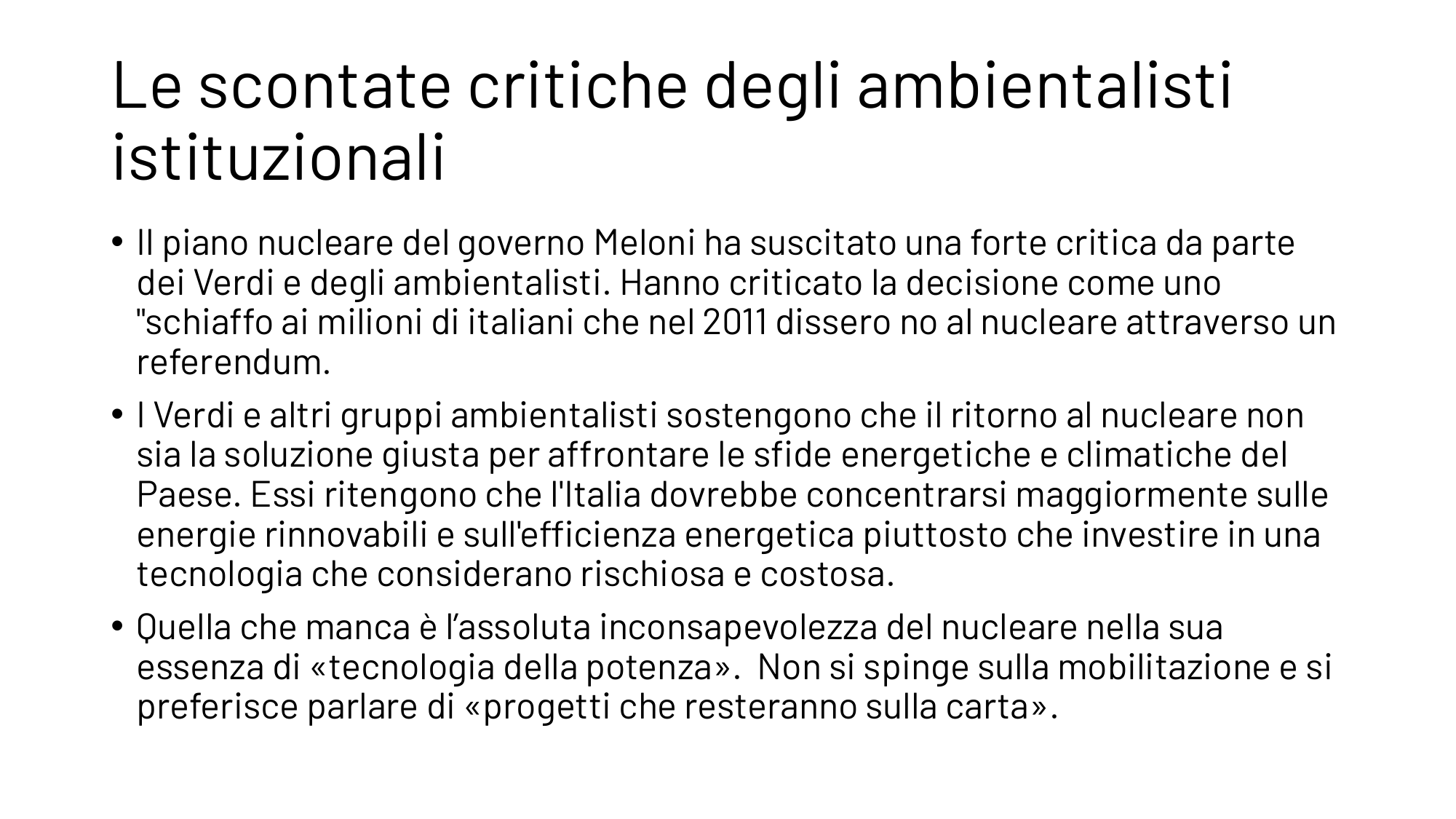

# Le scontate critiche degli ambientalisti istituzionali
Il piano nucleare del governo Meloni ha suscitato una forte critica da parte dei Verdi e degli ambientalisti. Hanno criticato la decisione come uno "schiaffo ai milioni di italiani che nel 2011 dissero no al nucleare attraverso un referendum.
I Verdi e altri gruppi ambientalisti sostengono che il ritorno al nucleare non sia la soluzione giusta per affrontare le sfide energetiche e climatiche del Paese. Essi ritengono che l'Italia dovrebbe concentrarsi maggiormente sulle energie rinnovabili e sull'efficienza energetica piuttosto che investire in una tecnologia che considerano rischiosa e costosa.
Quella che manca è l’assoluta inconsapevolezza del nucleare nella sua essenza di «tecnologia della potenza».  Non si spinge sulla mobilitazione e si preferisce parlare di «progetti che resteranno sulla carta».